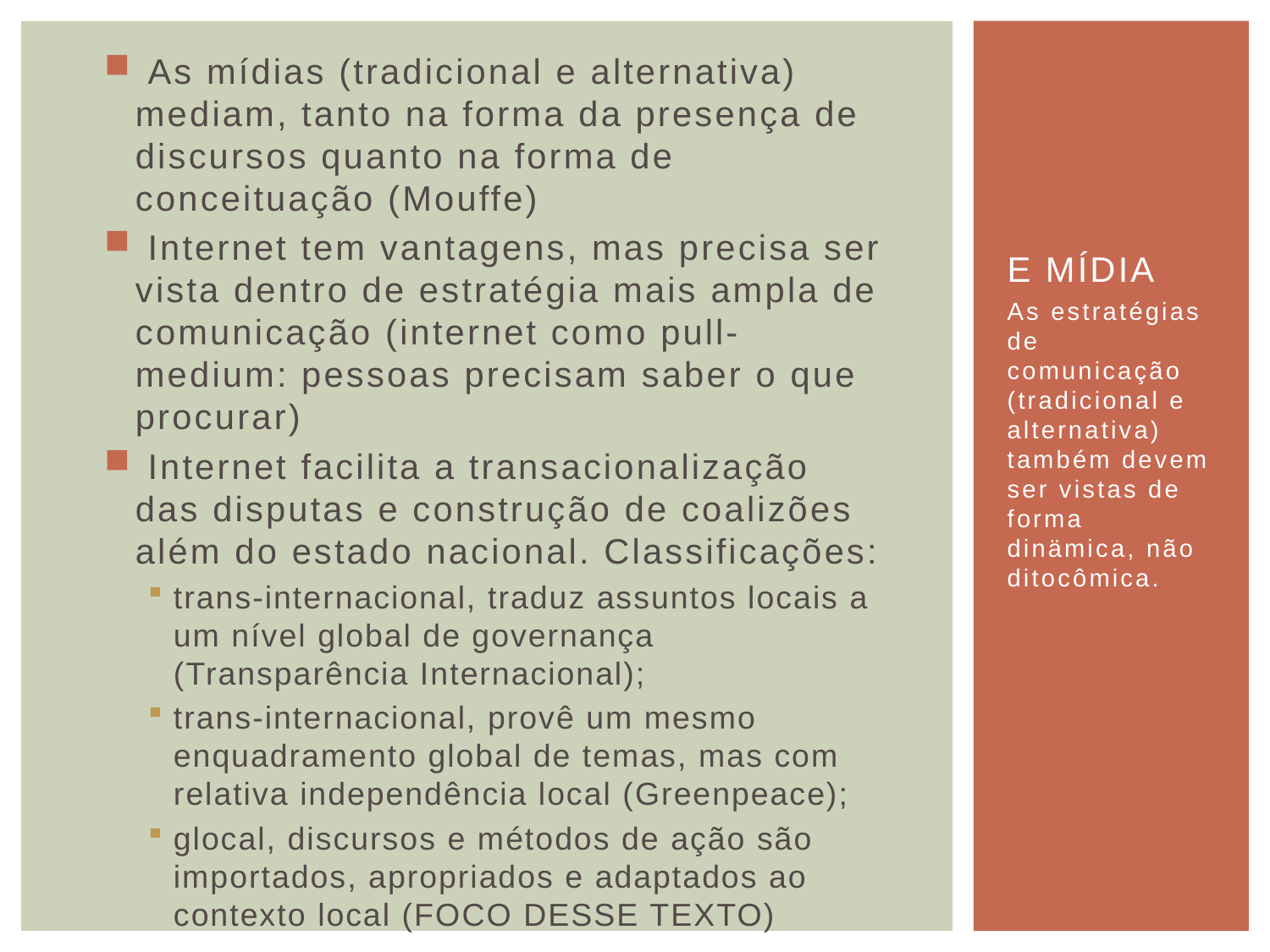

As mídias (tradicional e alternativa) mediam, tanto na forma da presença de discursos quanto na forma de conceituação (Mouffe)
 Internet tem vantagens, mas precisa ser vista dentro de estratégia mais ampla de comunicação (internet como pull-medium: pessoas precisam saber o que procurar)
 Internet facilita a transacionalização das disputas e construção de coalizões além do estado nacional. Classificações:
trans-internacional, traduz assuntos locais a um nível global de governança (Transparência Internacional);
trans-internacional, provê um mesmo enquadramento global de temas, mas com relativa independência local (Greenpeace);
glocal, discursos e métodos de ação são importados, apropriados e adaptados ao contexto local (FOCO DESSE TEXTO)
# E mídia
As estratégias de comunicação (tradicional e alternativa) também devem ser vistas de forma dinämica, não ditocômica.